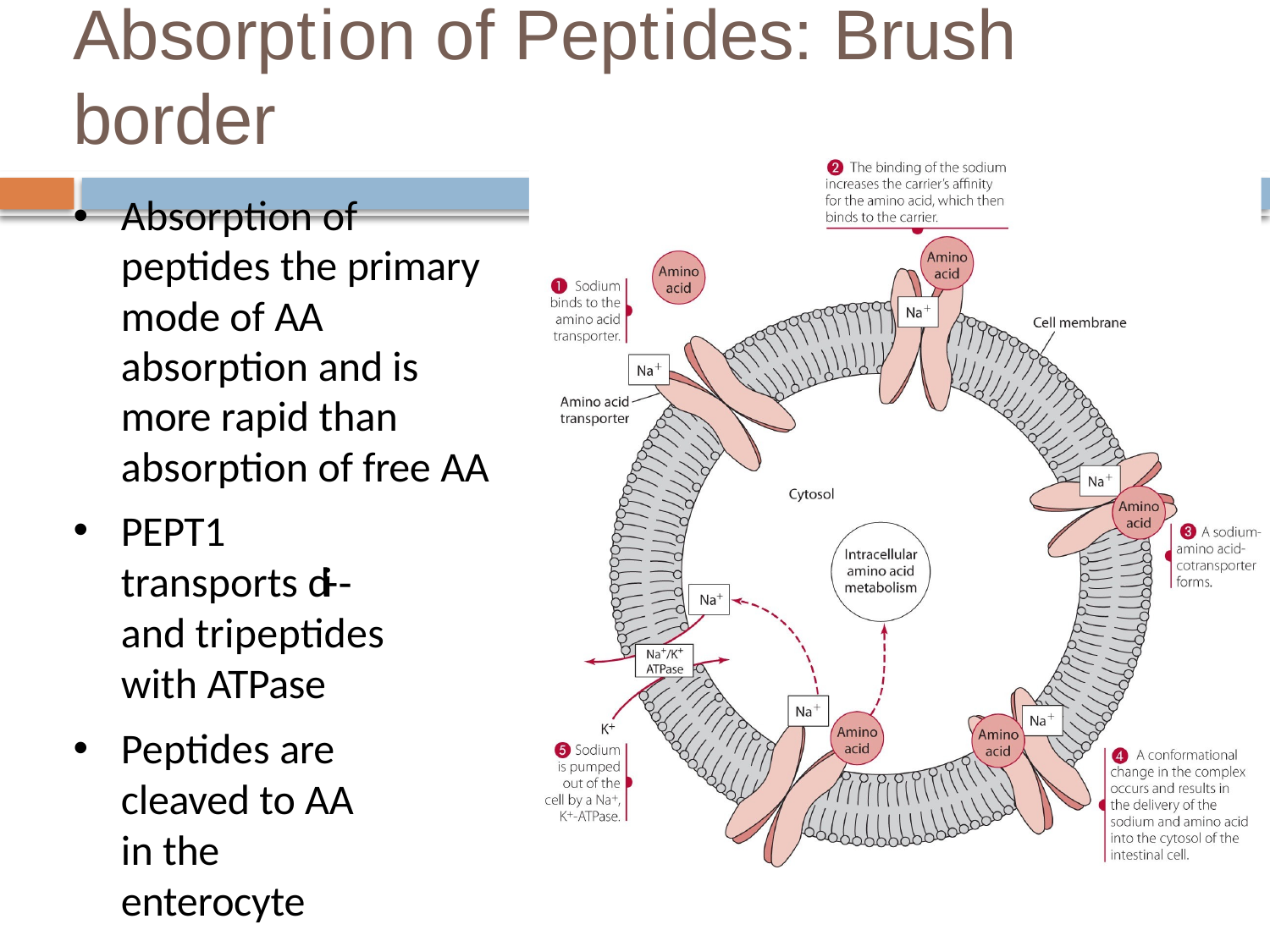

# Absorption of Peptides: Brush border

Absorption of peptides the primary mode of AA absorption and is more rapid than absorption of free AA
PEPT1 transports di-­‐ and tripeptides with ATPase
Peptides are cleaved to AA in the enterocyte